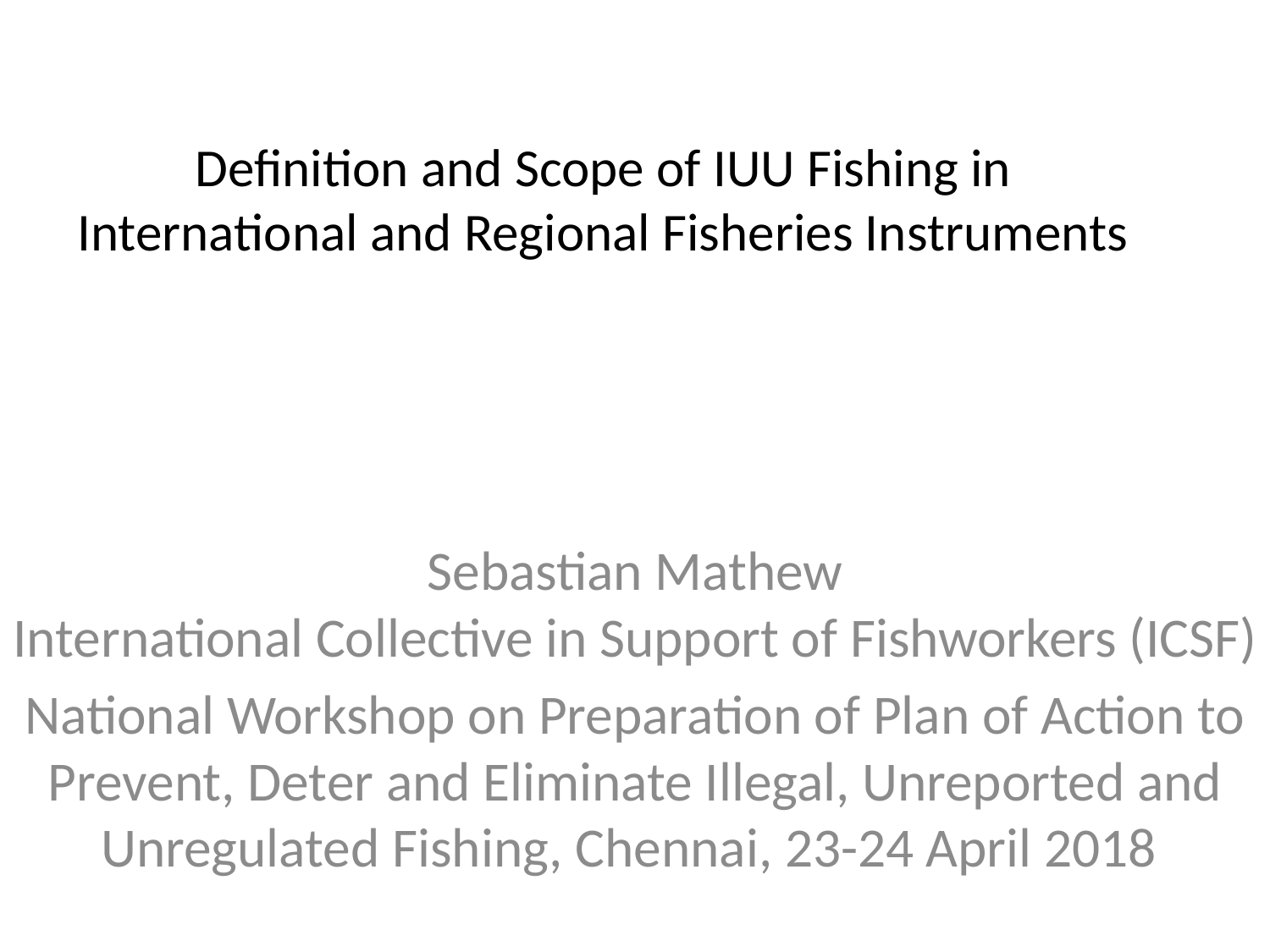

# Definition and Scope of IUU Fishing in International and Regional Fisheries Instruments
Sebastian Mathew
International Collective in Support of Fishworkers (ICSF)
National Workshop on Preparation of Plan of Action to Prevent, Deter and Eliminate Illegal, Unreported and Unregulated Fishing, Chennai, 23-24 April 2018